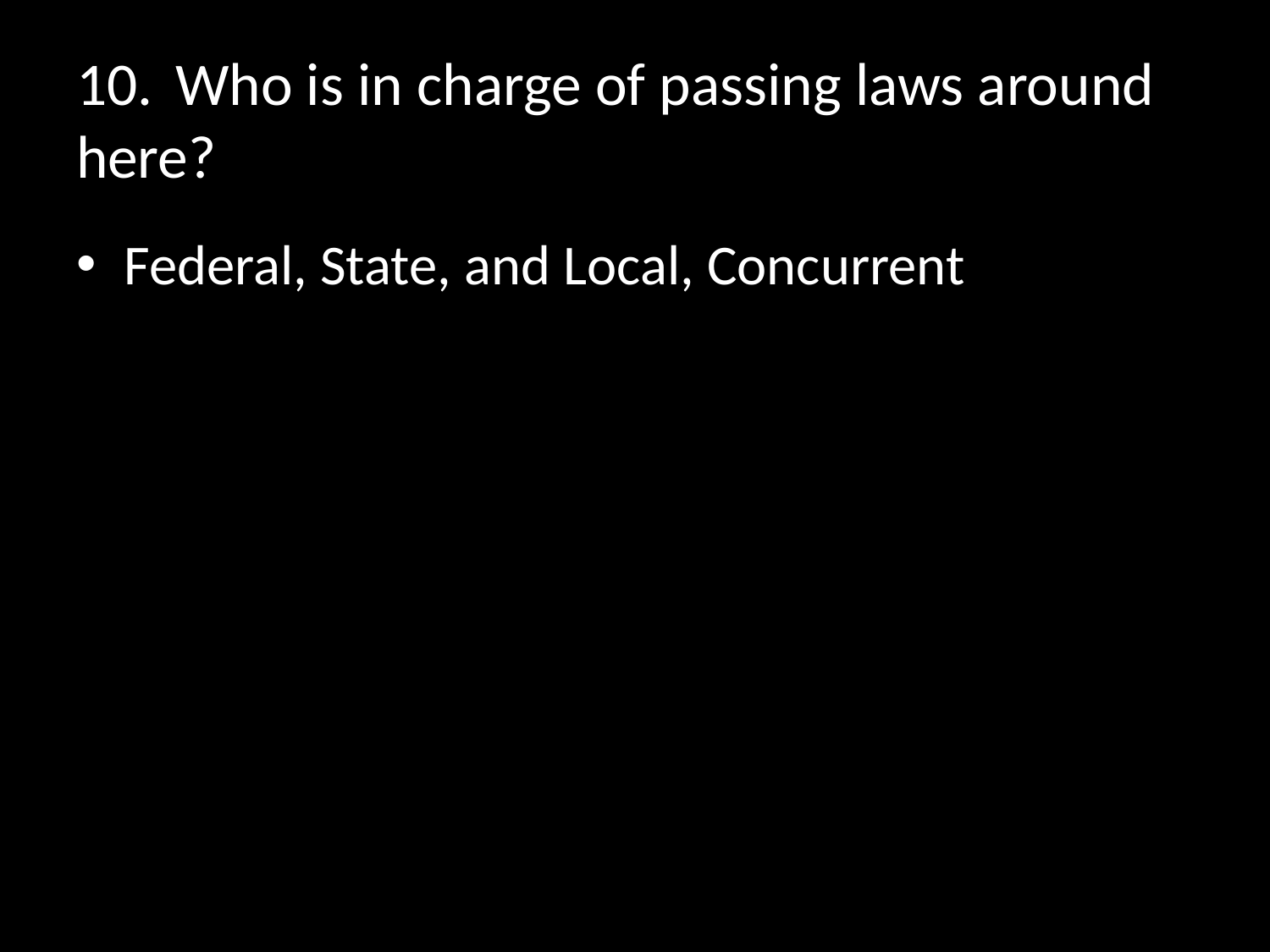

# 10.	Who is in charge of passing laws around here?
Federal, State, and Local, Concurrent